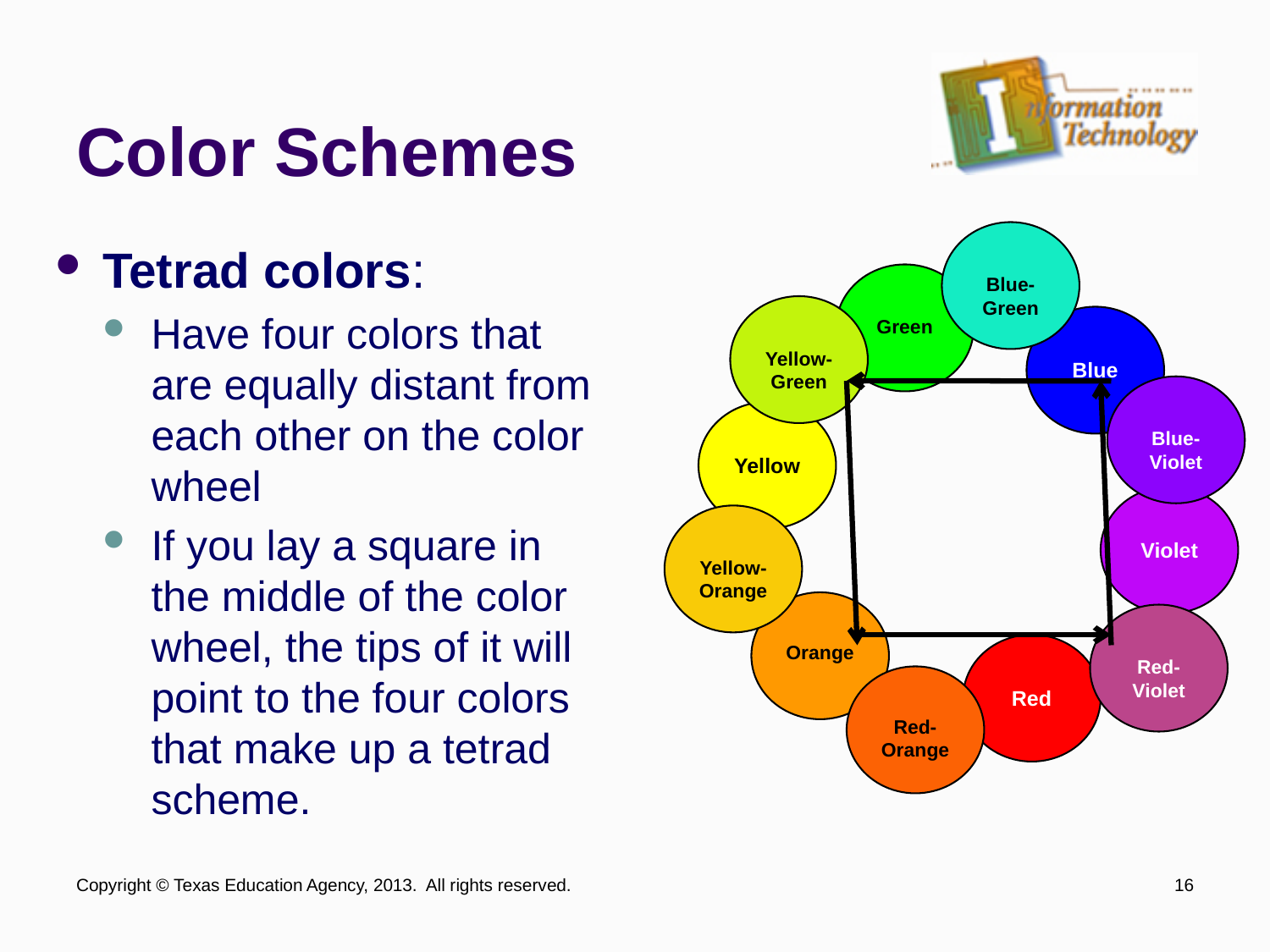

# Color Schemes

Blue-Green
Tetrad colors:
Have four colors that are equally distant from each other on the color wheel
If you lay a square in the middle of the color wheel, the tips of it will point to the four colors that make up a tetrad scheme.

Green

Yellow-Green

Blue

Blue-Violet

Yellow

Violet

Yellow-Orange

Orange

Red-Violet

Red

Red-Orange
Copyright © Texas Education Agency, 2013.  All rights reserved.
16